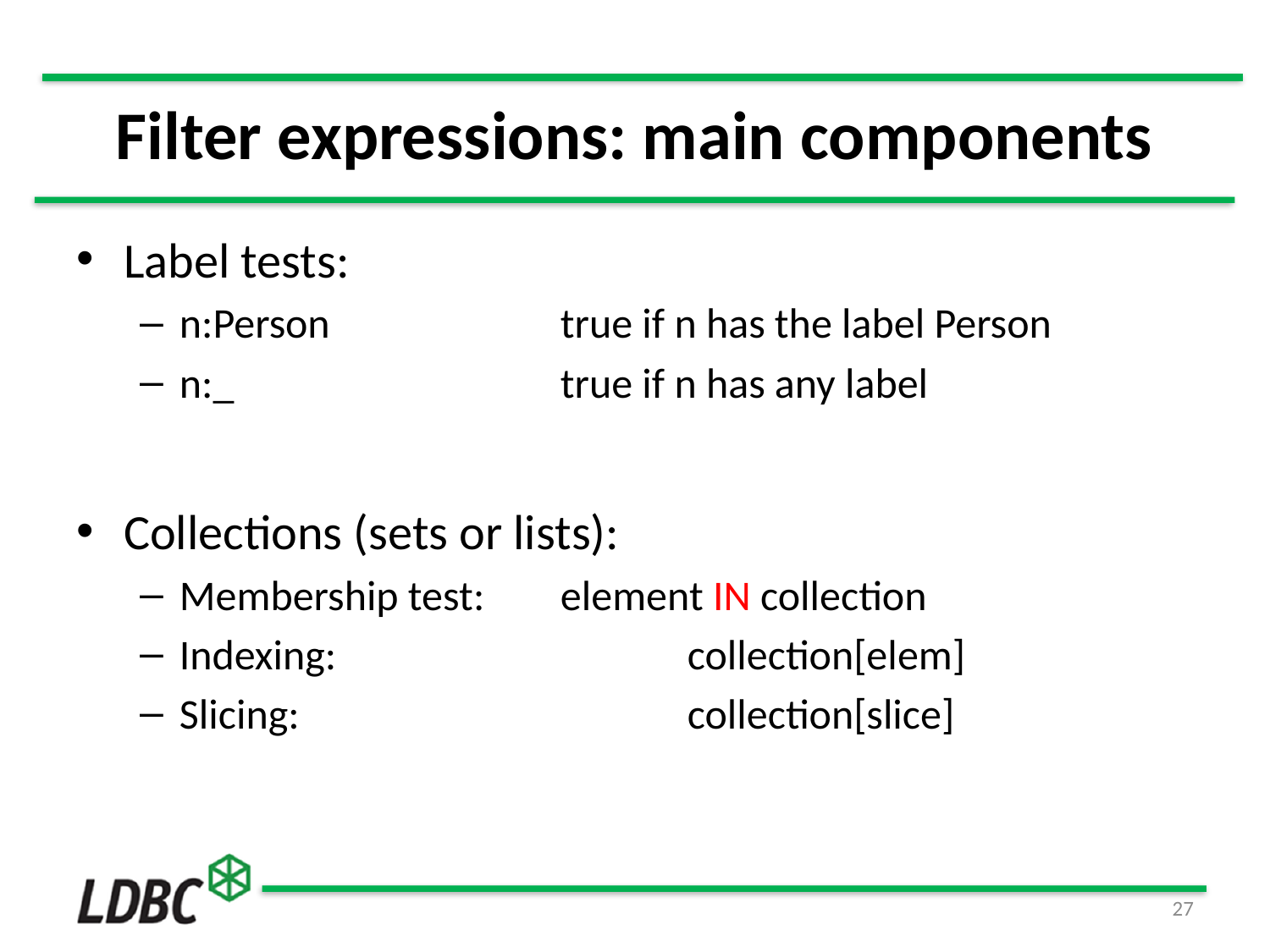

# Filter expressions: main components
Label tests:
n:Person		true if n has the label Person
n:_			true if n has any label

Collections (sets or lists):
Membership test:	element IN collection
Indexing:	 		collection[elem]
Slicing:	 			collection[slice]

27